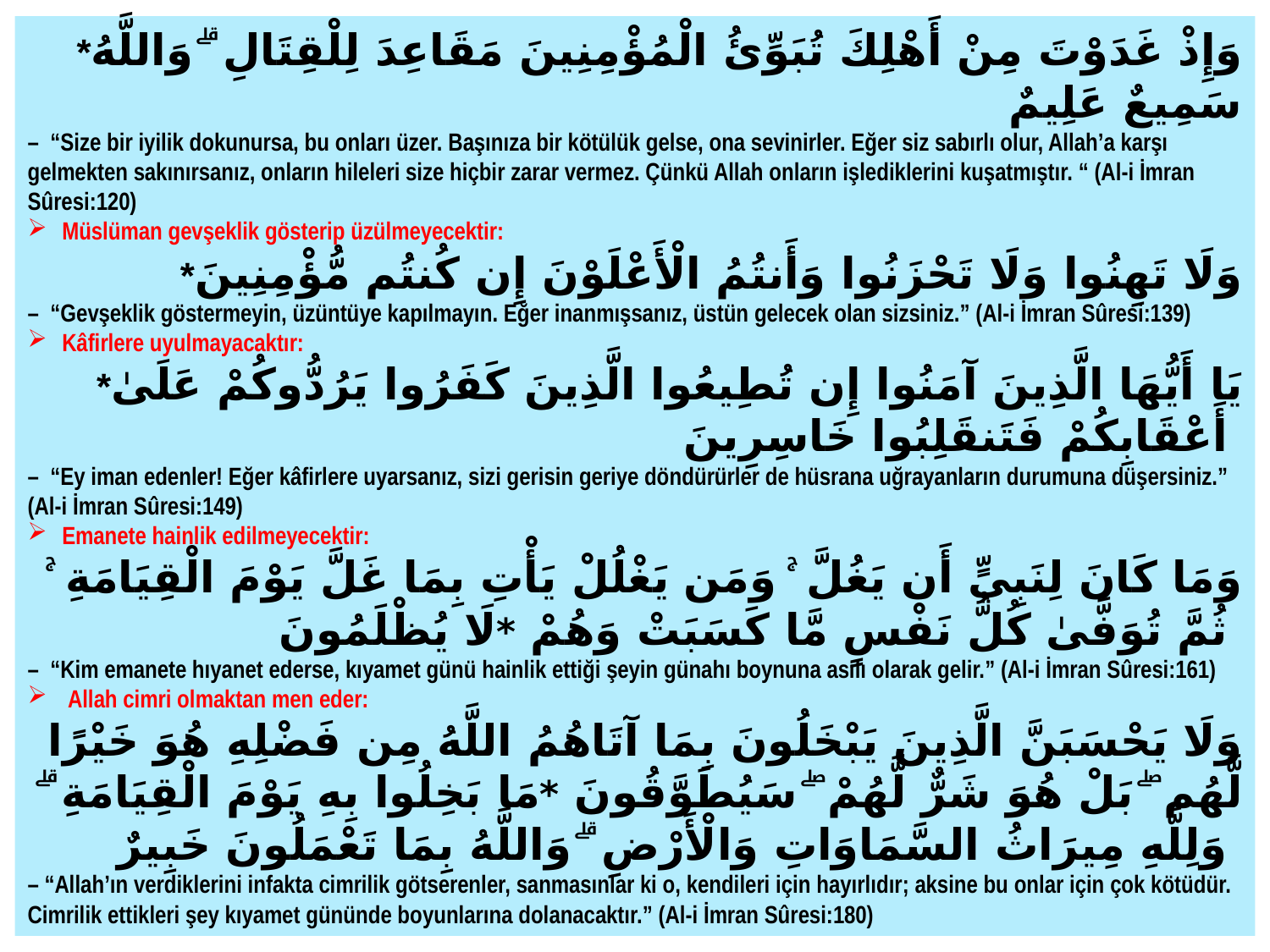

*وَإِذْ غَدَوْتَ مِنْ أَهْلِكَ تُبَوِّئُ الْمُؤْمِنِينَ مَقَاعِدَ لِلْقِتَالِ ۗ وَاللَّهُ سَمِيعٌ عَلِيمٌ
–  “Size bir iyilik dokunursa, bu onları üzer. Başınıza bir kötülük gelse, ona sevinirler. Eğer siz sabırlı olur, Allah’a karşı gelmekten sakınırsanız, onların hileleri size hiçbir zarar vermez. Çünkü Allah onların işlediklerini kuşatmıştır. “ (Al-i İmran Sûresi:120)
   Müslüman gevşeklik gösterip üzülmeyecektir:
*وَلَا تَهِنُوا وَلَا تَحْزَنُوا وَأَنتُمُ الْأَعْلَوْنَ إِن كُنتُم مُّؤْمِنِينَ
–  “Gevşeklik göstermeyin, üzüntüye kapılmayın. Eğer inanmışsanız, üstün gelecek olan sizsiniz.” (Al-i İmran Sûresi:139)
   Kâfirlere uyulmayacaktır:
*يَا أَيُّهَا الَّذِينَ آمَنُوا إِن تُطِيعُوا الَّذِينَ كَفَرُوا يَرُدُّوكُمْ عَلَىٰ أَعْقَابِكُمْ فَتَنقَلِبُوا خَاسِرِينَ
–  “Ey iman edenler! Eğer kâfirlere uyarsanız, sizi gerisin geriye döndürürler de hüsrana uğrayanların durumuna düşersiniz.” (Al-i İmran Sûresi:149)
   Emanete hainlik edilmeyecektir:
وَمَا كَانَ لِنَبِيٍّ أَن يَغُلَّ ۚ وَمَن يَغْلُلْ يَأْتِ بِمَا غَلَّ يَوْمَ الْقِيَامَةِ ۚ ثُمَّ تُوَفَّىٰ كُلُّ نَفْسٍ مَّا كَسَبَتْ وَهُمْ *لَا يُظْلَمُونَ
–  “Kim emanete hıyanet ederse, kıyamet günü hainlik ettiği şeyin günahı boynuna asılı olarak gelir.” (Al-i İmran Sûresi:161)
    Allah cimri olmaktan men eder:
وَلَا يَحْسَبَنَّ الَّذِينَ يَبْخَلُونَ بِمَا آتَاهُمُ اللَّهُ مِن فَضْلِهِ هُوَ خَيْرًا لَّهُم ۖ بَلْ هُوَ شَرٌّ لَّهُمْ ۖ سَيُطَوَّقُونَ *مَا بَخِلُوا بِهِ يَوْمَ الْقِيَامَةِ ۗ وَلِلَّهِ مِيرَاثُ السَّمَاوَاتِ وَالْأَرْضِ ۗ وَاللَّهُ بِمَا تَعْمَلُونَ خَبِيرٌ
– “Allah’ın verdiklerini infakta cimrilik götserenler, sanmasınlar ki o, kendileri için hayırlıdır; aksine bu onlar için çok kötüdür. Cimrilik ettikleri şey kıyamet gününde boyunlarına dolanacaktır.” (Al-i İmran Sûresi:180)